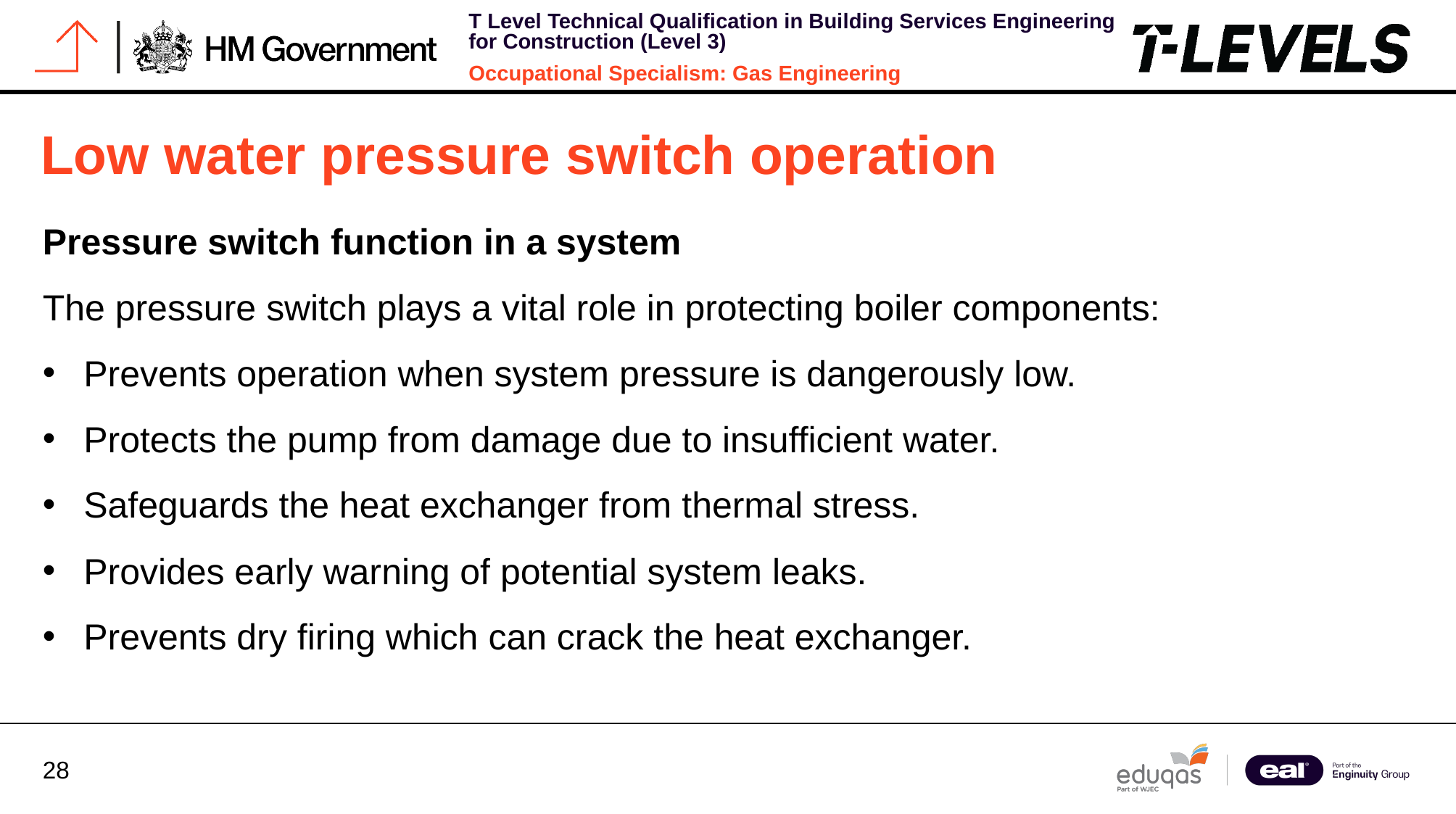

# Low water pressure switch operation
Pressure switch function in a system
The pressure switch plays a vital role in protecting boiler components:
Prevents operation when system pressure is dangerously low.
Protects the pump from damage due to insufficient water.
Safeguards the heat exchanger from thermal stress.
Provides early warning of potential system leaks.
Prevents dry firing which can crack the heat exchanger.